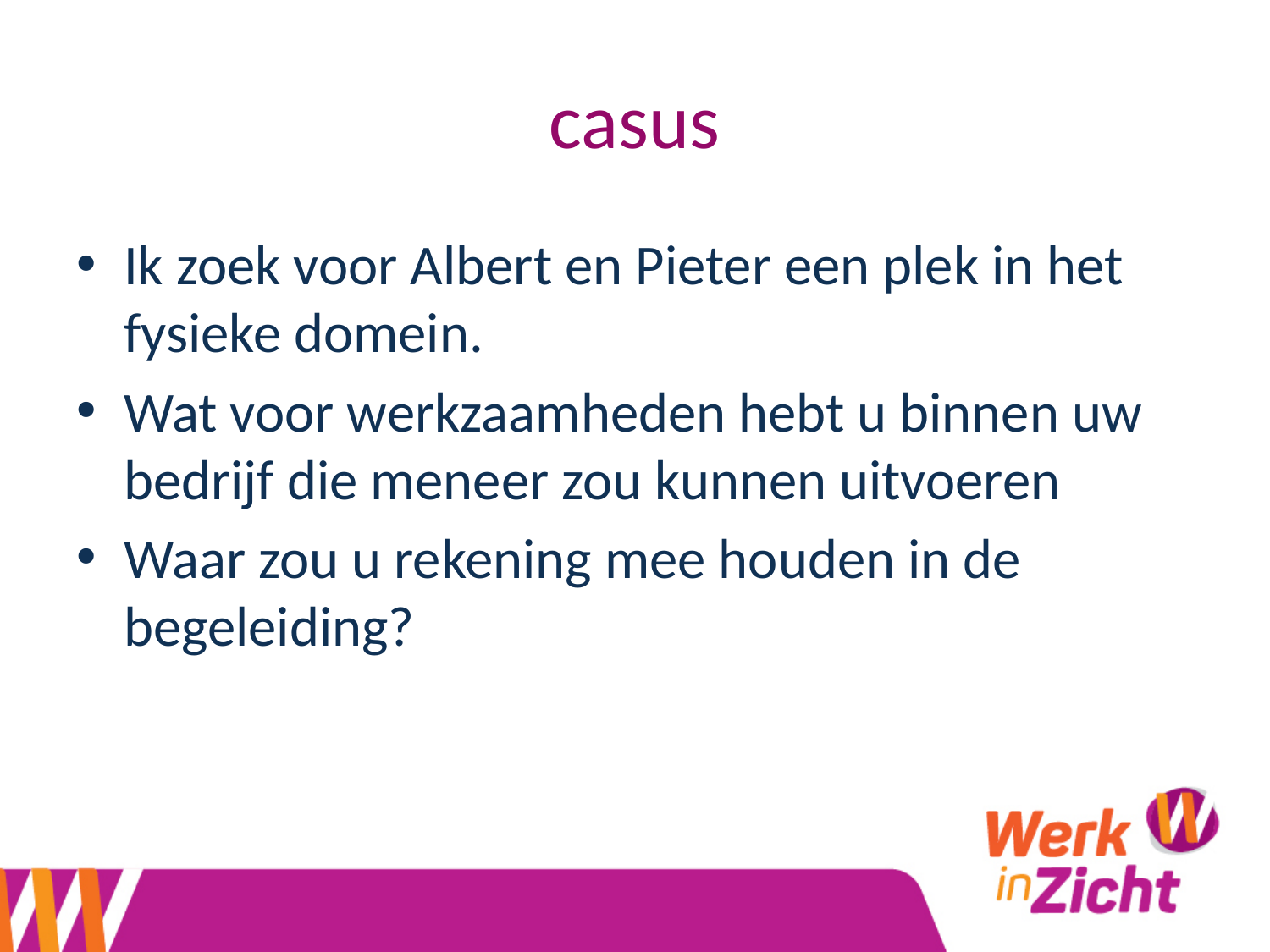

# casus
Ik zoek voor Albert en Pieter een plek in het fysieke domein.
Wat voor werkzaamheden hebt u binnen uw bedrijf die meneer zou kunnen uitvoeren
Waar zou u rekening mee houden in de begeleiding?